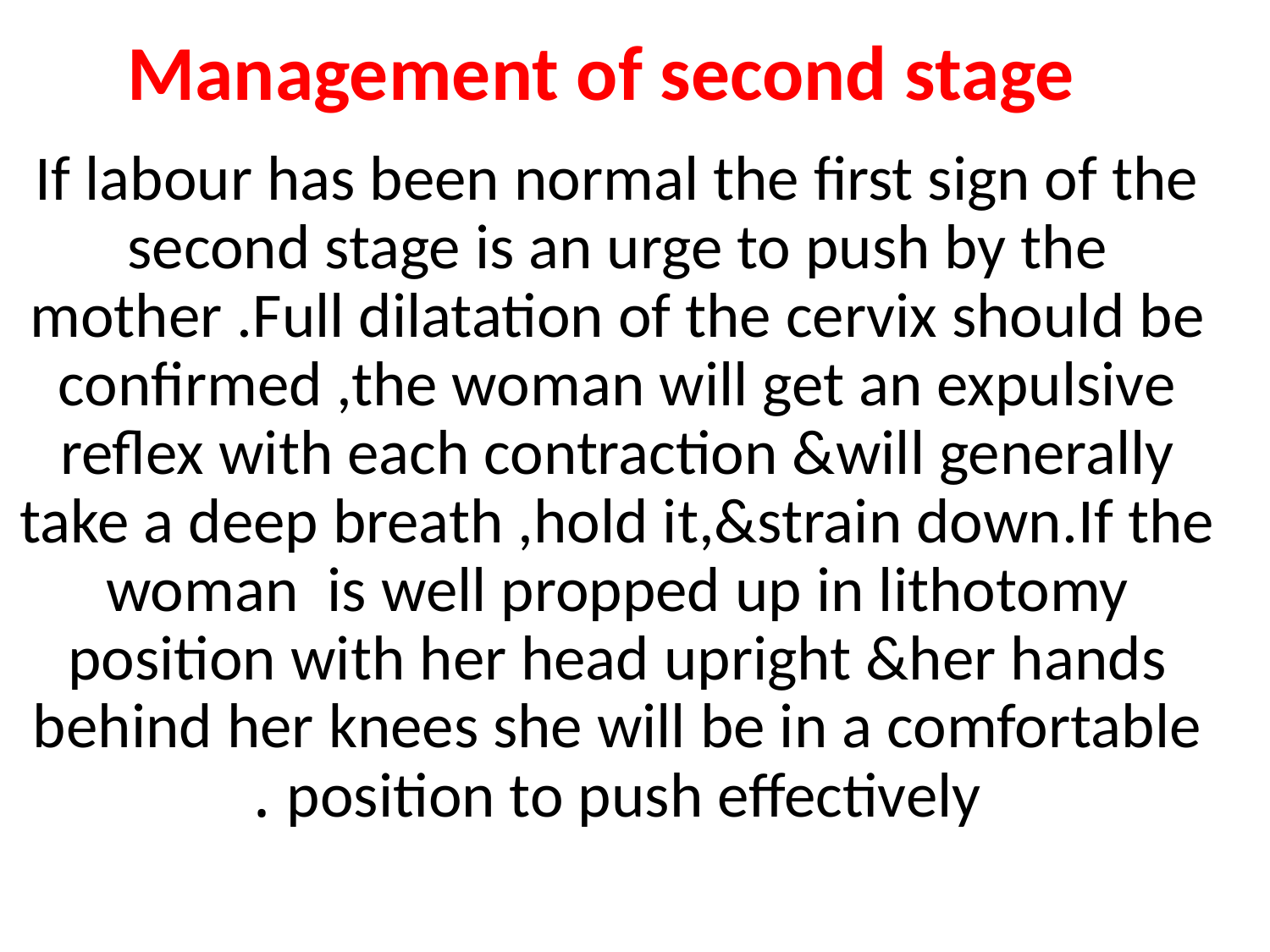

# Management of second stage
If labour has been normal the first sign of the second stage is an urge to push by the mother .Full dilatation of the cervix should be confirmed ,the woman will get an expulsive reflex with each contraction &will generally take a deep breath ,hold it,&strain down.If the woman  is well propped up in lithotomy position with her head upright &her hands behind her knees she will be in a comfortable position to push effectively .